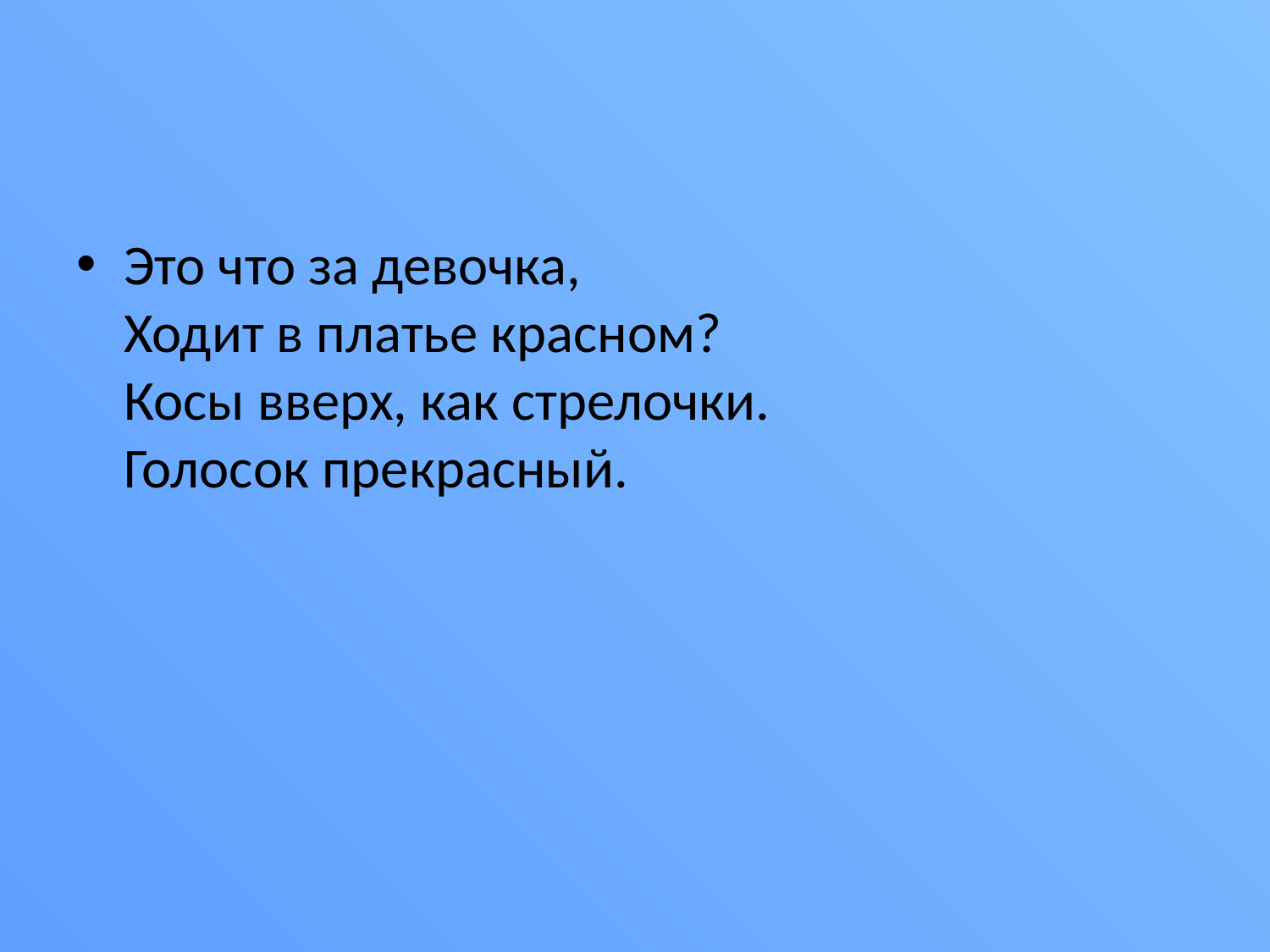

#
Это что за девочка,
Ходит в платье красном?
Косы вверх, как стрелочки.
Голосок прекрасный.